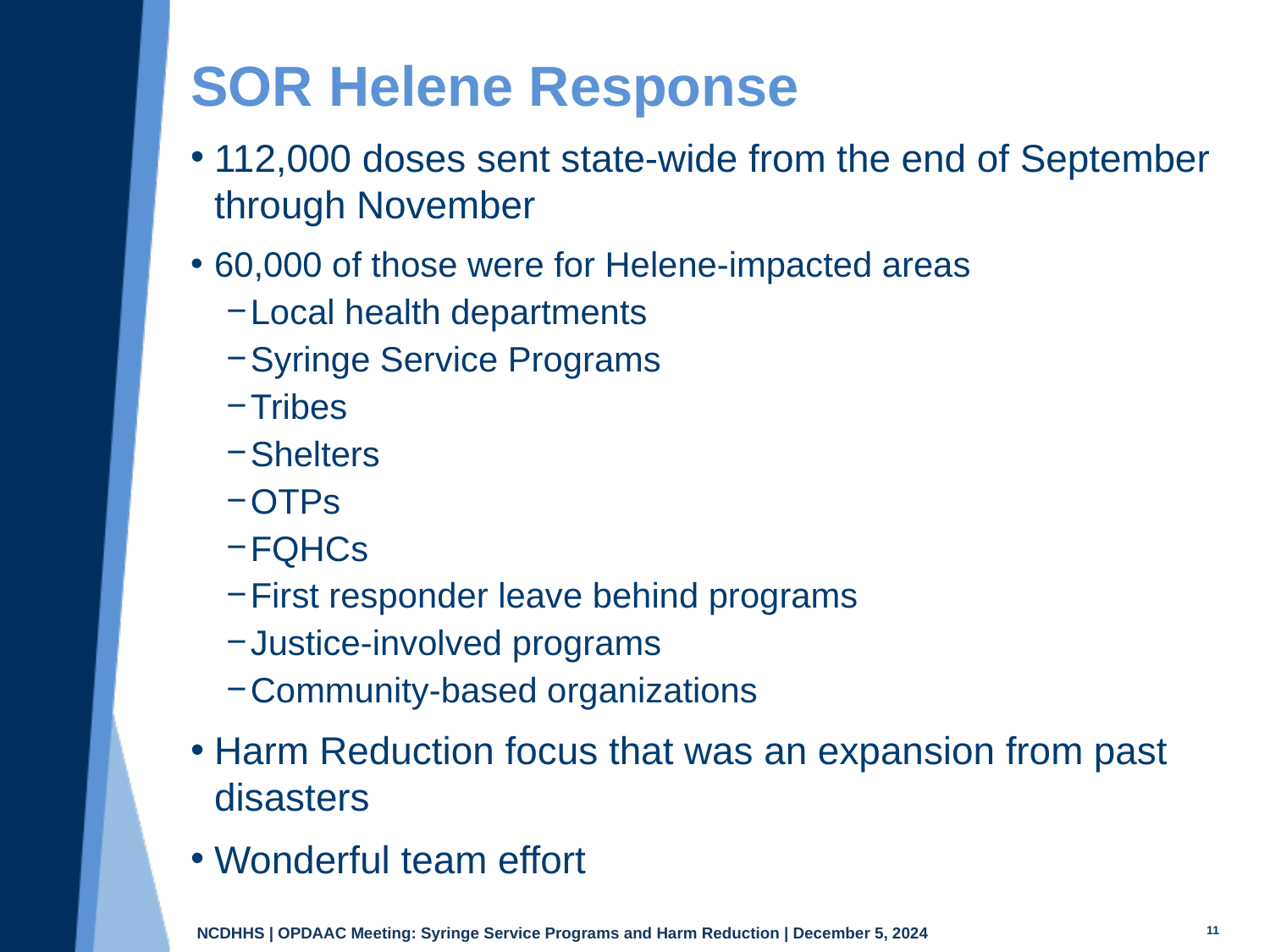

# SOR Helene Response
112,000 doses sent state-wide from the end of September through November
60,000 of those were for Helene-impacted areas
Local health departments
Syringe Service Programs
Tribes
Shelters
OTPs
FQHCs
First responder leave behind programs
Justice-involved programs
Community-based organizations
Harm Reduction focus that was an expansion from past disasters
Wonderful team effort

11